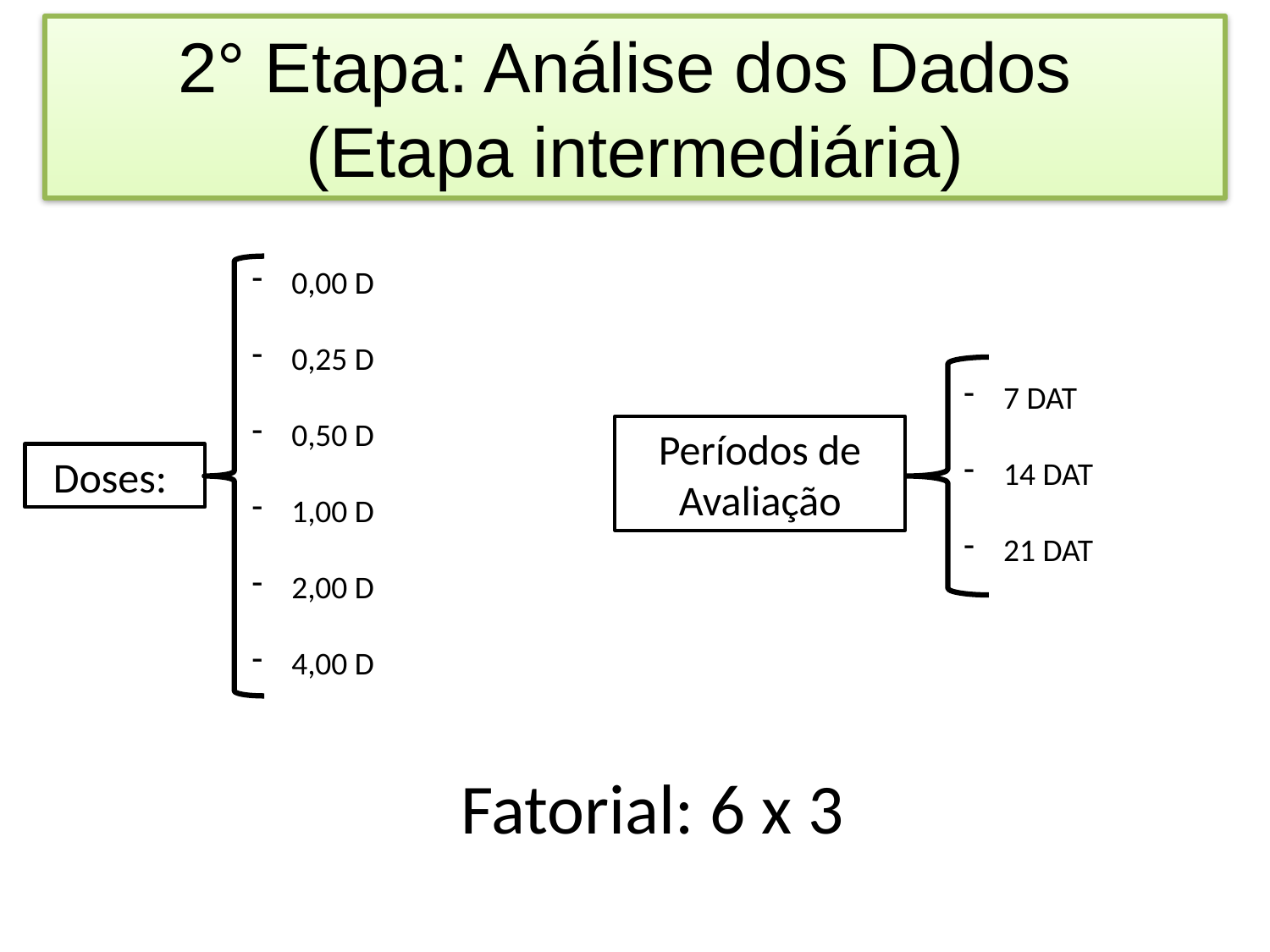

2° Etapa: Análise dos Dados
(Etapa intermediária)

0,00 D

0,25 D

0,50 D

1,00 D

2,00 D

4,00 D

7 DAT

14 DAT

21 DAT
Períodos de Avaliação
Doses:
Fatorial: 6 x 3